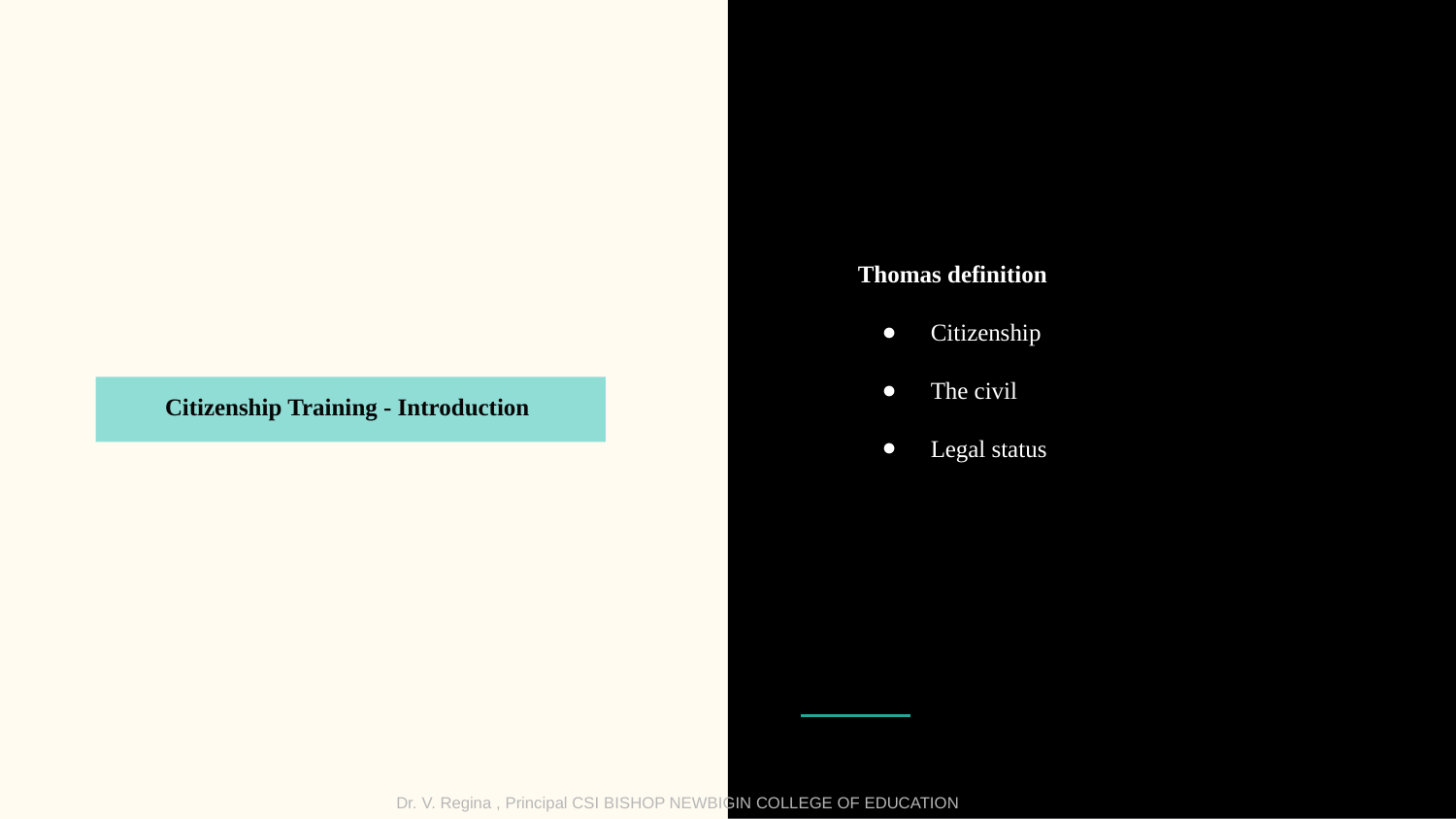

Thomas definition
Citizenship
The civil
Legal status
Citizenship Training - Introduction
Dr. V. Regina , Principal CSI BISHOP NEWBIGIN COLLEGE OF EDUCATION